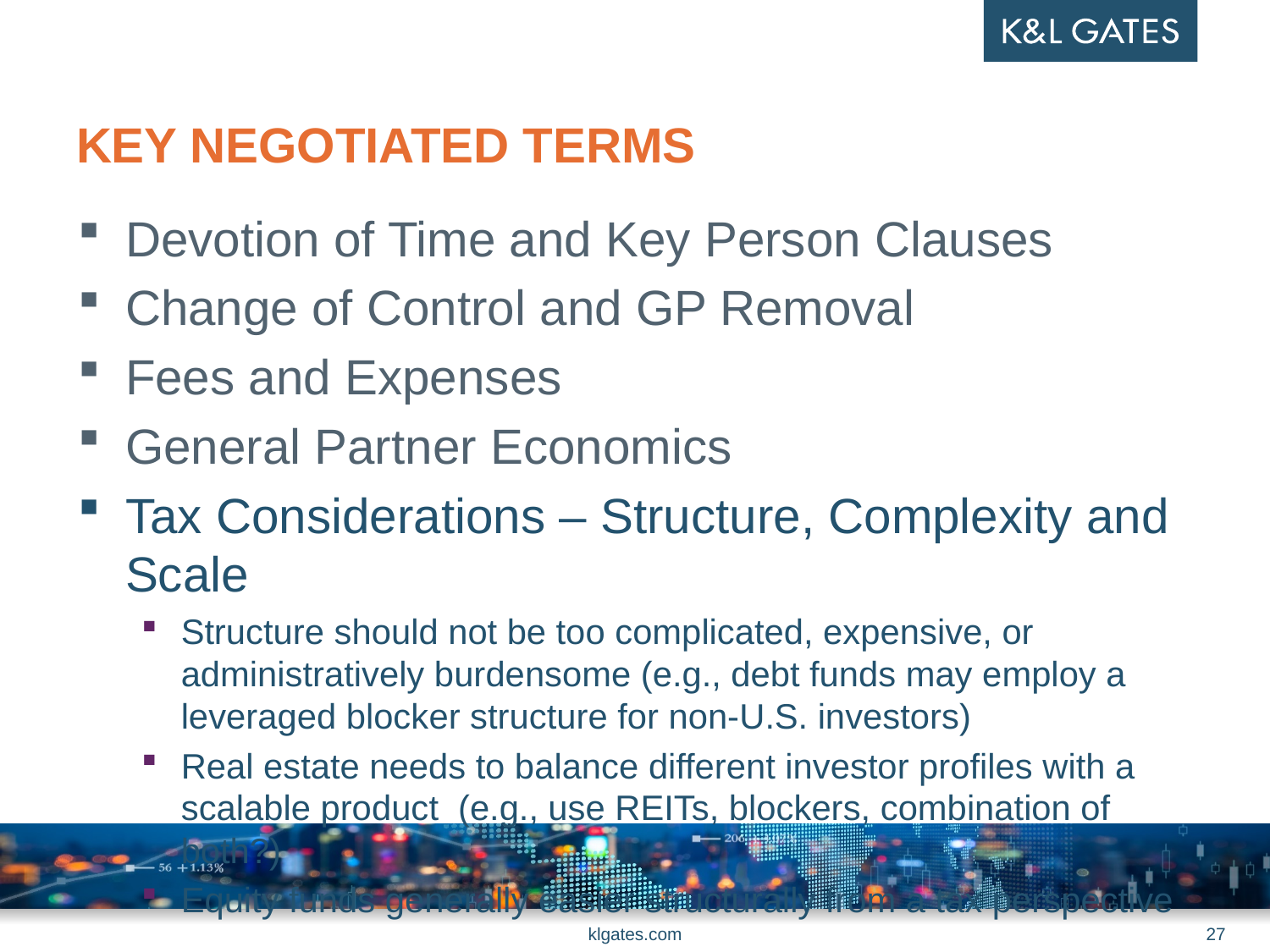

klgates.com
27
# Key negotiated terms
Devotion of Time and Key Person Clauses
Change of Control and GP Removal
Fees and Expenses
General Partner Economics
Tax Considerations – Structure, Complexity and Scale
Structure should not be too complicated, expensive, or administratively burdensome (e.g., debt funds may employ a leveraged blocker structure for non-U.S. investors)
Real estate needs to balance different investor profiles with a scalable product  (e.g., use REITs, blockers, combination of both?)
Equity funds generally easier structurally from a tax perspective